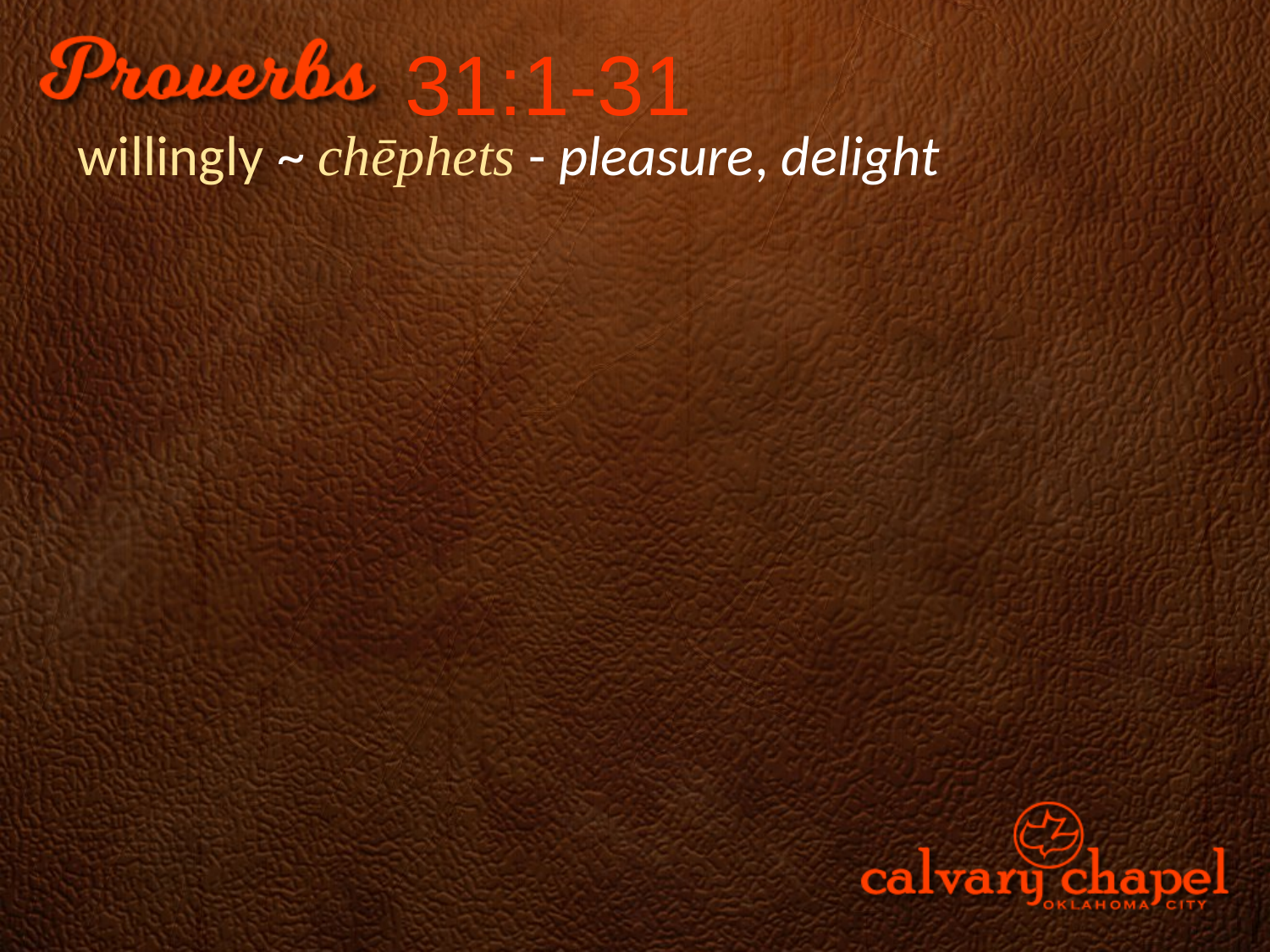

31:1-31
willingly ~ chēphets - pleasure, delight